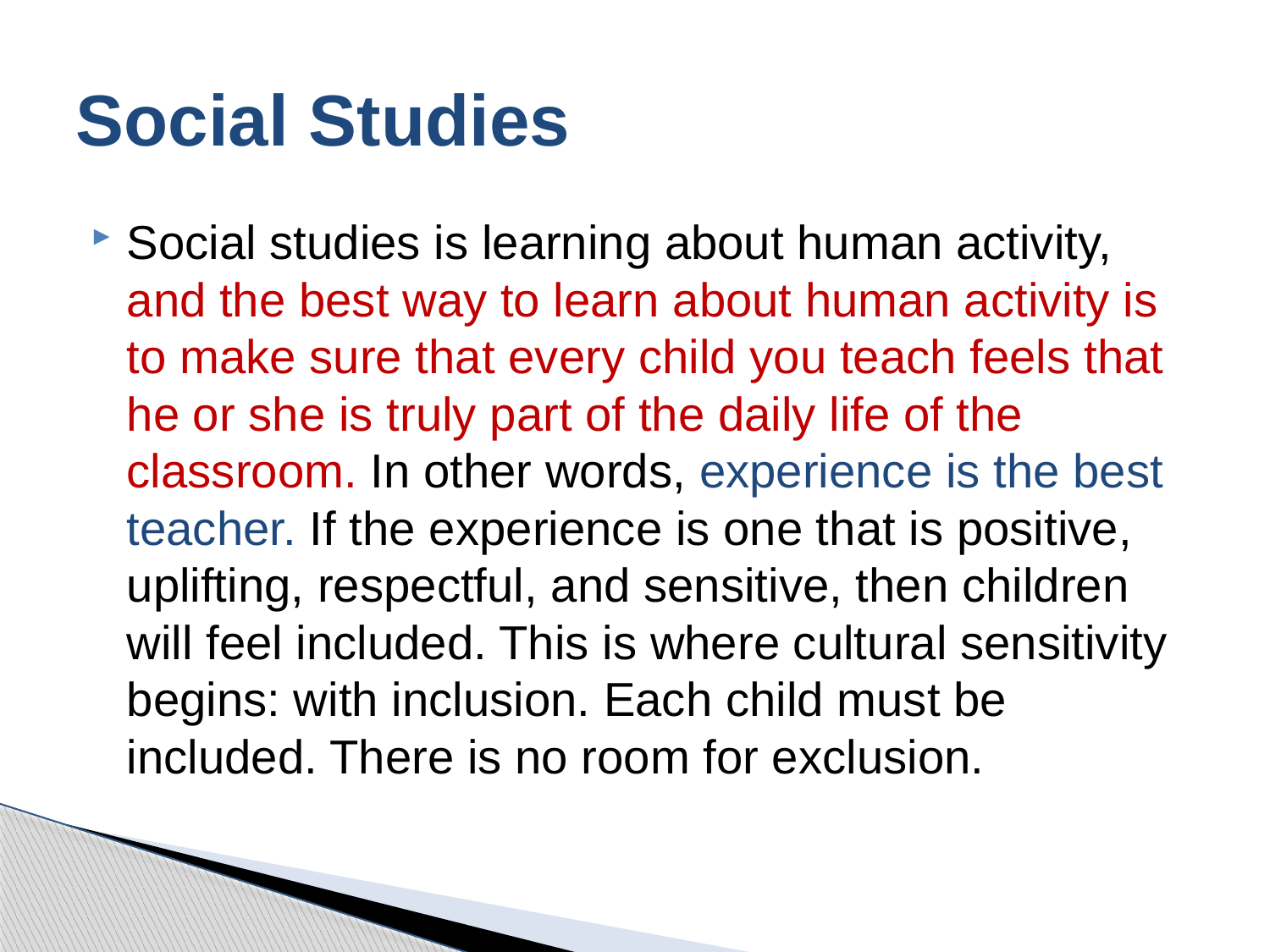

# Social Studies
Social studies is learning about human activity, and the best way to learn about human activity is to make sure that every child you teach feels that he or she is truly part of the daily life of the classroom. In other words, experience is the best teacher. If the experience is one that is positive, uplifting, respectful, and sensitive, then children will feel included. This is where cultural sensitivity begins: with inclusion. Each child must be included. There is no room for exclusion.